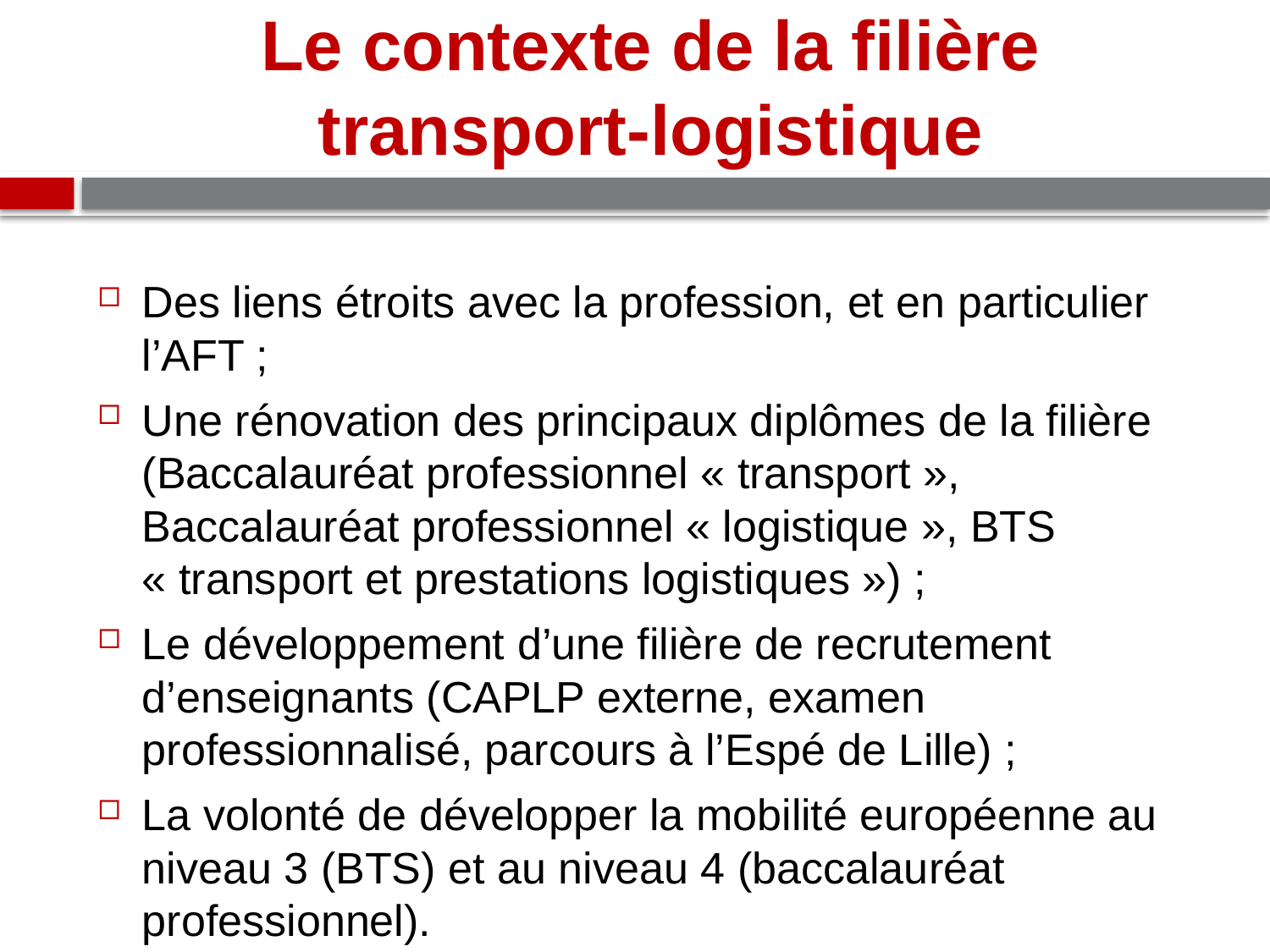

# Le contexte de la filière transport-logistique
Des liens étroits avec la profession, et en particulier l’AFT ;
Une rénovation des principaux diplômes de la filière (Baccalauréat professionnel « transport », Baccalauréat professionnel « logistique », BTS « transport et prestations logistiques ») ;
Le développement d’une filière de recrutement d’enseignants (CAPLP externe, examen professionnalisé, parcours à l’Espé de Lille) ;
La volonté de développer la mobilité européenne au niveau 3 (BTS) et au niveau 4 (baccalauréat professionnel).